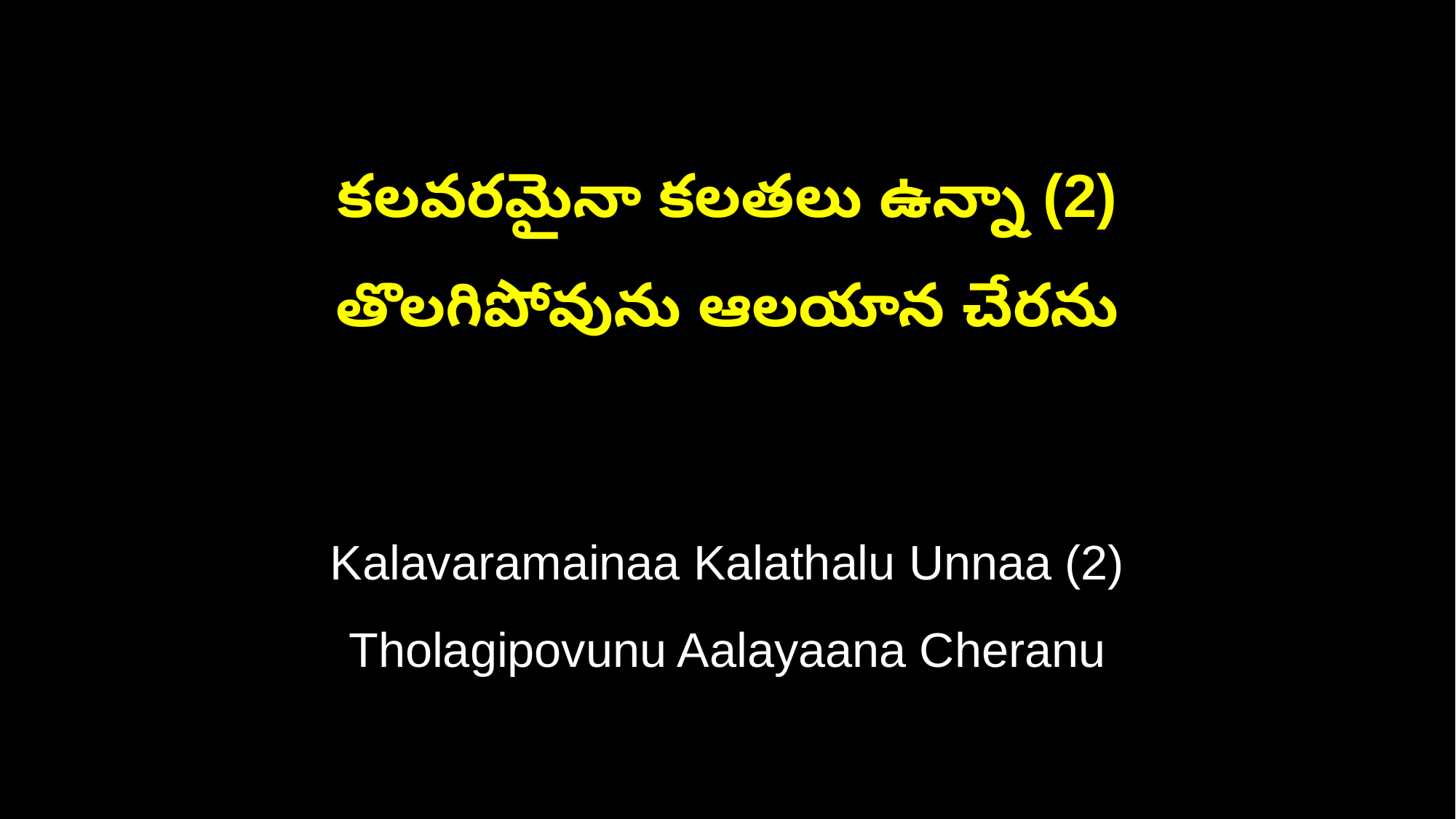

కలవరమైనా కలతలు ఉన్నా (2)
తొలగిపోవును ఆలయాన చేరను
Kalavaramainaa Kalathalu Unnaa (2)
Tholagipovunu Aalayaana Cheranu